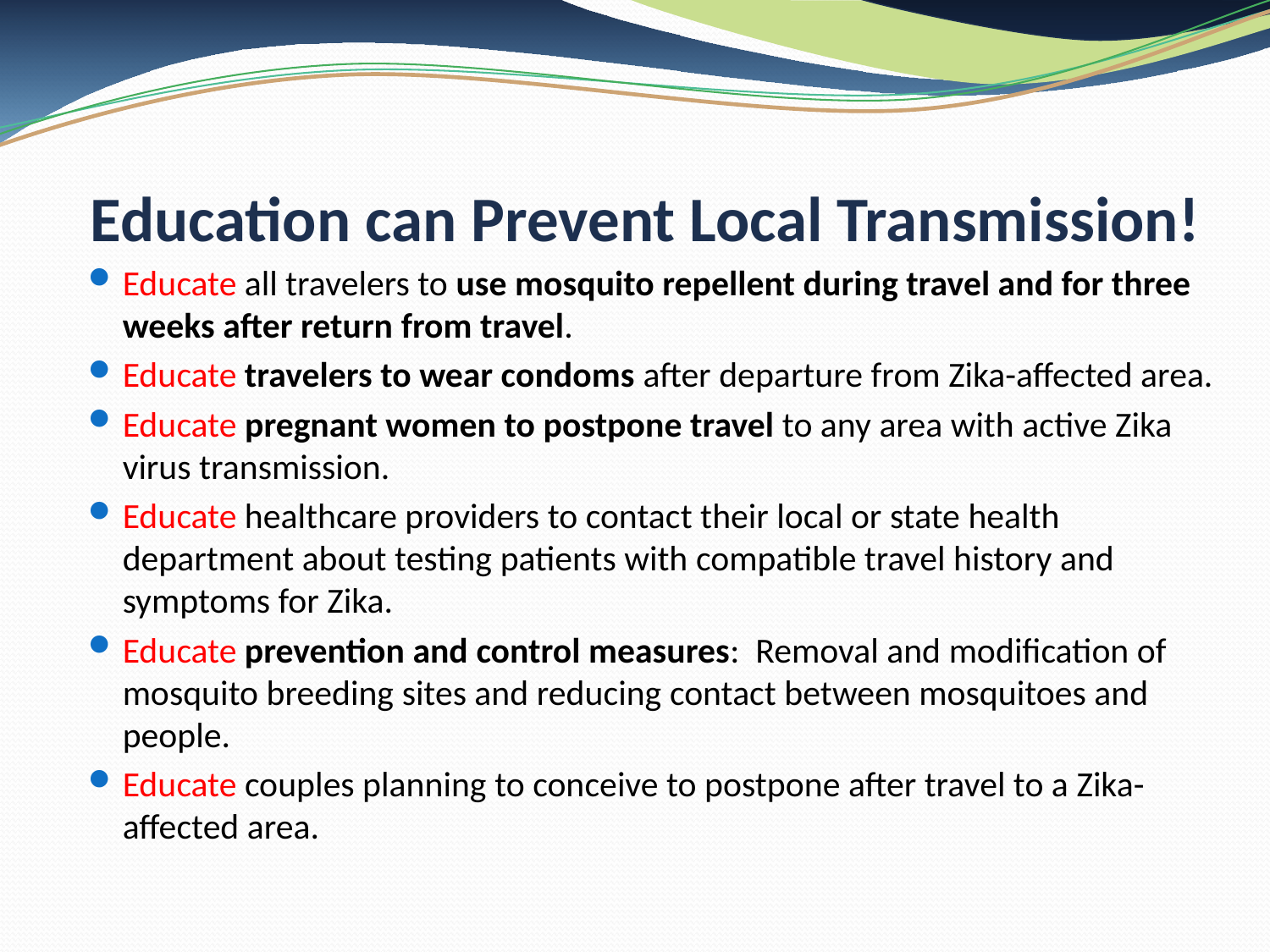

# Education can Prevent Local Transmission!
Educate all travelers to use mosquito repellent during travel and for three weeks after return from travel.
Educate travelers to wear condoms after departure from Zika-affected area.
Educate pregnant women to postpone travel to any area with active Zika virus transmission.
Educate healthcare providers to contact their local or state health department about testing patients with compatible travel history and symptoms for Zika.
Educate prevention and control measures:  Removal and modification of mosquito breeding sites and reducing contact between mosquitoes and people.
Educate couples planning to conceive to postpone after travel to a Zika-affected area.